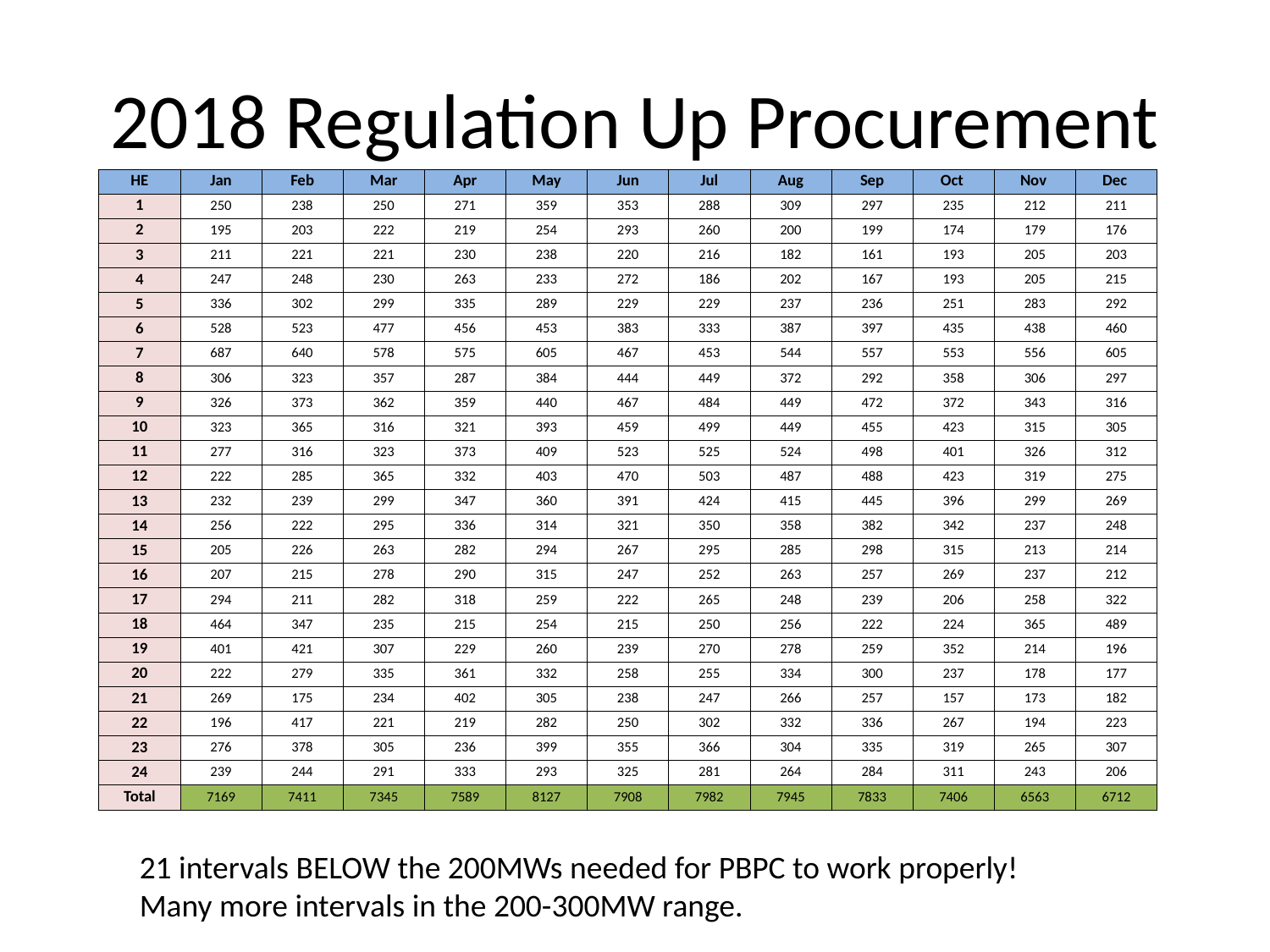

# 2018 Regulation Up Procurement
| HE | Jan | Feb | Mar | Apr | May | Jun | Jul | Aug | Sep | Oct | Nov | Dec |
| --- | --- | --- | --- | --- | --- | --- | --- | --- | --- | --- | --- | --- |
| 1 | 250 | 238 | 250 | 271 | 359 | 353 | 288 | 309 | 297 | 235 | 212 | 211 |
| 2 | 195 | 203 | 222 | 219 | 254 | 293 | 260 | 200 | 199 | 174 | 179 | 176 |
| 3 | 211 | 221 | 221 | 230 | 238 | 220 | 216 | 182 | 161 | 193 | 205 | 203 |
| 4 | 247 | 248 | 230 | 263 | 233 | 272 | 186 | 202 | 167 | 193 | 205 | 215 |
| 5 | 336 | 302 | 299 | 335 | 289 | 229 | 229 | 237 | 236 | 251 | 283 | 292 |
| 6 | 528 | 523 | 477 | 456 | 453 | 383 | 333 | 387 | 397 | 435 | 438 | 460 |
| 7 | 687 | 640 | 578 | 575 | 605 | 467 | 453 | 544 | 557 | 553 | 556 | 605 |
| 8 | 306 | 323 | 357 | 287 | 384 | 444 | 449 | 372 | 292 | 358 | 306 | 297 |
| 9 | 326 | 373 | 362 | 359 | 440 | 467 | 484 | 449 | 472 | 372 | 343 | 316 |
| 10 | 323 | 365 | 316 | 321 | 393 | 459 | 499 | 449 | 455 | 423 | 315 | 305 |
| 11 | 277 | 316 | 323 | 373 | 409 | 523 | 525 | 524 | 498 | 401 | 326 | 312 |
| 12 | 222 | 285 | 365 | 332 | 403 | 470 | 503 | 487 | 488 | 423 | 319 | 275 |
| 13 | 232 | 239 | 299 | 347 | 360 | 391 | 424 | 415 | 445 | 396 | 299 | 269 |
| 14 | 256 | 222 | 295 | 336 | 314 | 321 | 350 | 358 | 382 | 342 | 237 | 248 |
| 15 | 205 | 226 | 263 | 282 | 294 | 267 | 295 | 285 | 298 | 315 | 213 | 214 |
| 16 | 207 | 215 | 278 | 290 | 315 | 247 | 252 | 263 | 257 | 269 | 237 | 212 |
| 17 | 294 | 211 | 282 | 318 | 259 | 222 | 265 | 248 | 239 | 206 | 258 | 322 |
| 18 | 464 | 347 | 235 | 215 | 254 | 215 | 250 | 256 | 222 | 224 | 365 | 489 |
| 19 | 401 | 421 | 307 | 229 | 260 | 239 | 270 | 278 | 259 | 352 | 214 | 196 |
| 20 | 222 | 279 | 335 | 361 | 332 | 258 | 255 | 334 | 300 | 237 | 178 | 177 |
| 21 | 269 | 175 | 234 | 402 | 305 | 238 | 247 | 266 | 257 | 157 | 173 | 182 |
| 22 | 196 | 417 | 221 | 219 | 282 | 250 | 302 | 332 | 336 | 267 | 194 | 223 |
| 23 | 276 | 378 | 305 | 236 | 399 | 355 | 366 | 304 | 335 | 319 | 265 | 307 |
| 24 | 239 | 244 | 291 | 333 | 293 | 325 | 281 | 264 | 284 | 311 | 243 | 206 |
| Total | 7169 | 7411 | 7345 | 7589 | 8127 | 7908 | 7982 | 7945 | 7833 | 7406 | 6563 | 6712 |
21 intervals BELOW the 200MWs needed for PBPC to work properly!
Many more intervals in the 200-300MW range.